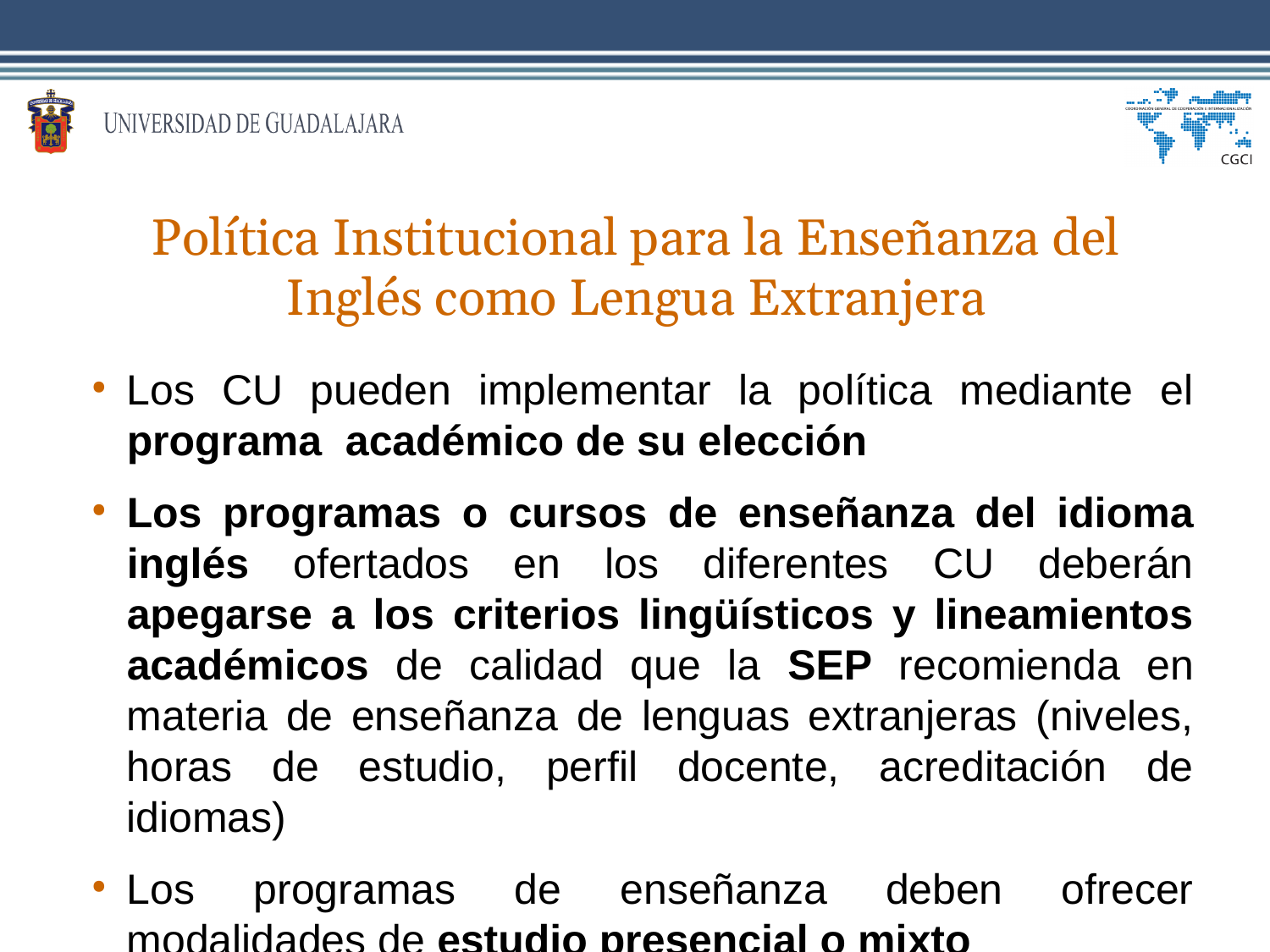

# Política Institucional para la Enseñanza del Inglés como Lengua Extranjera
Los CU pueden implementar la política mediante el programa  académico de su elección
Los programas o cursos de enseñanza del idioma inglés ofertados en los diferentes CU deberán apegarse a los criterios lingüísticos y lineamientos académicos de calidad que la SEP recomienda en materia de enseñanza de lenguas extranjeras (niveles, horas de estudio, perfil docente, acreditación de idiomas)
Los programas de enseñanza deben ofrecer modalidades de estudio presencial o mixto